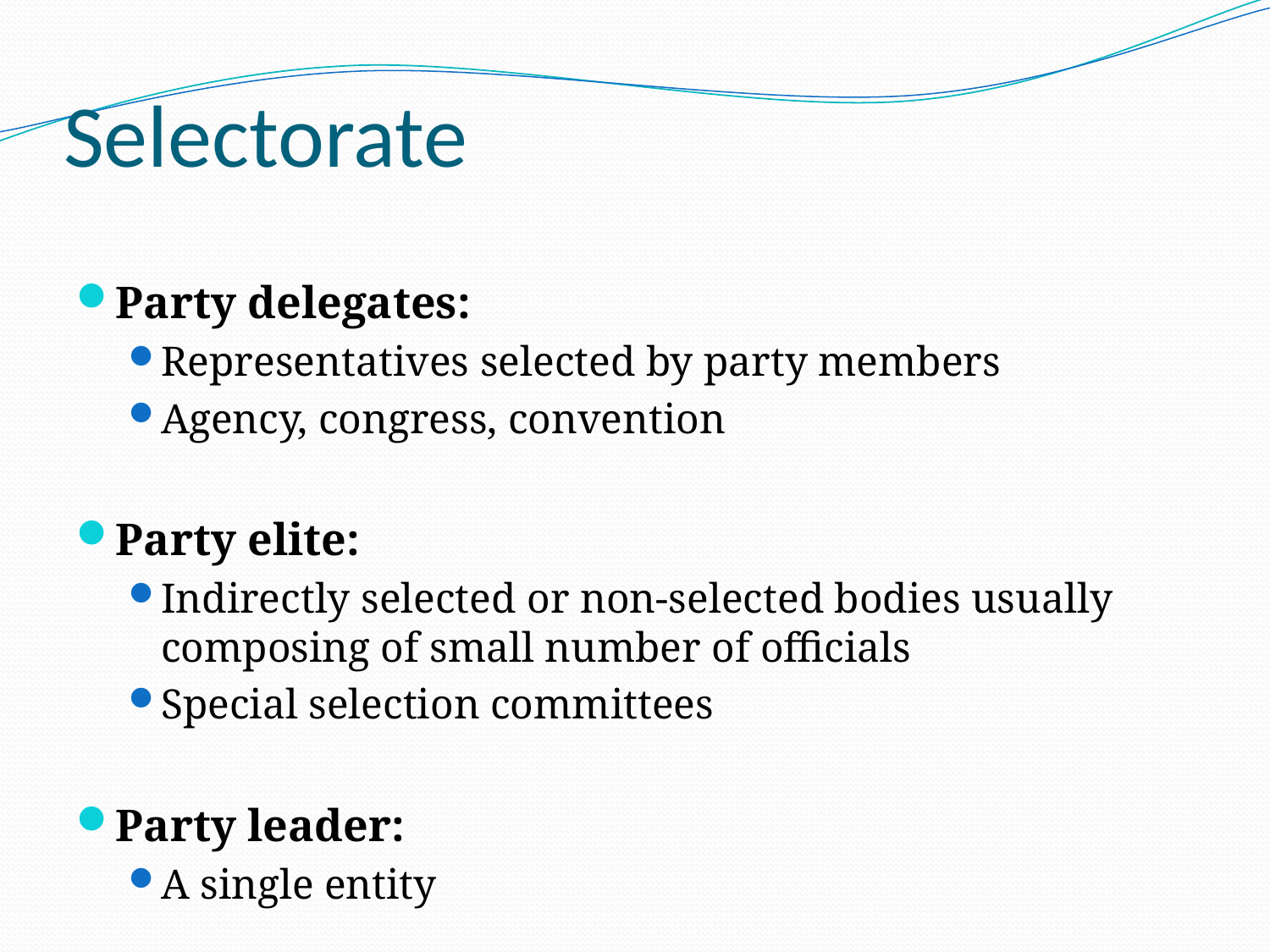

# Selectorate
Party delegates:
Representatives selected by party members
Agency, congress, convention

Party elite:
Indirectly selected or non-selected bodies usually composing of small number of officials
Special selection committees

Party leader:
A single entity